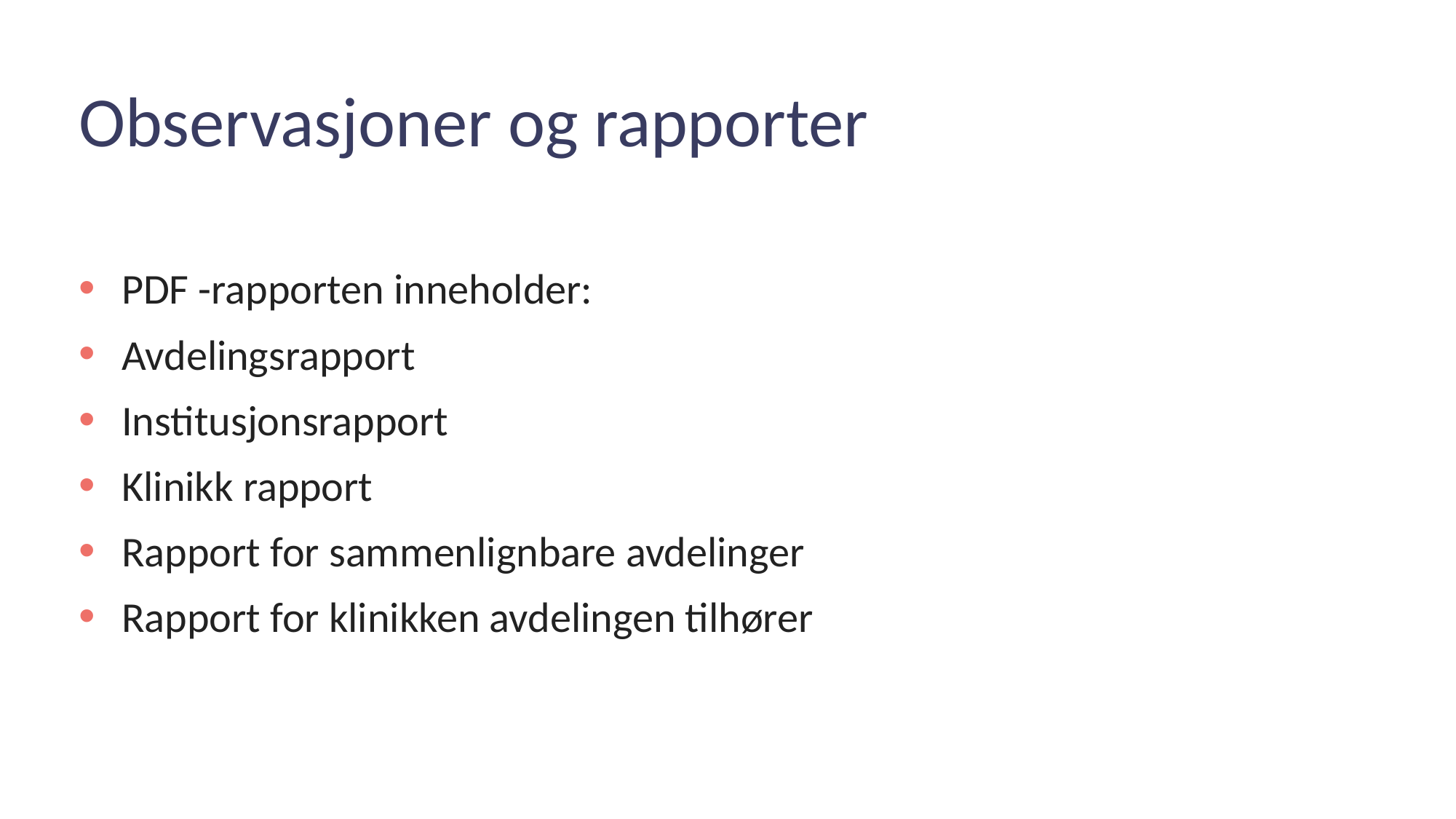

# Observasjoner og rapporter

PDF -rapporten inneholder:
Avdelingsrapport
Institusjonsrapport
Klinikk rapport
Rapport for sammenlignbare avdelinger
Rapport for klinikken avdelingen tilhører